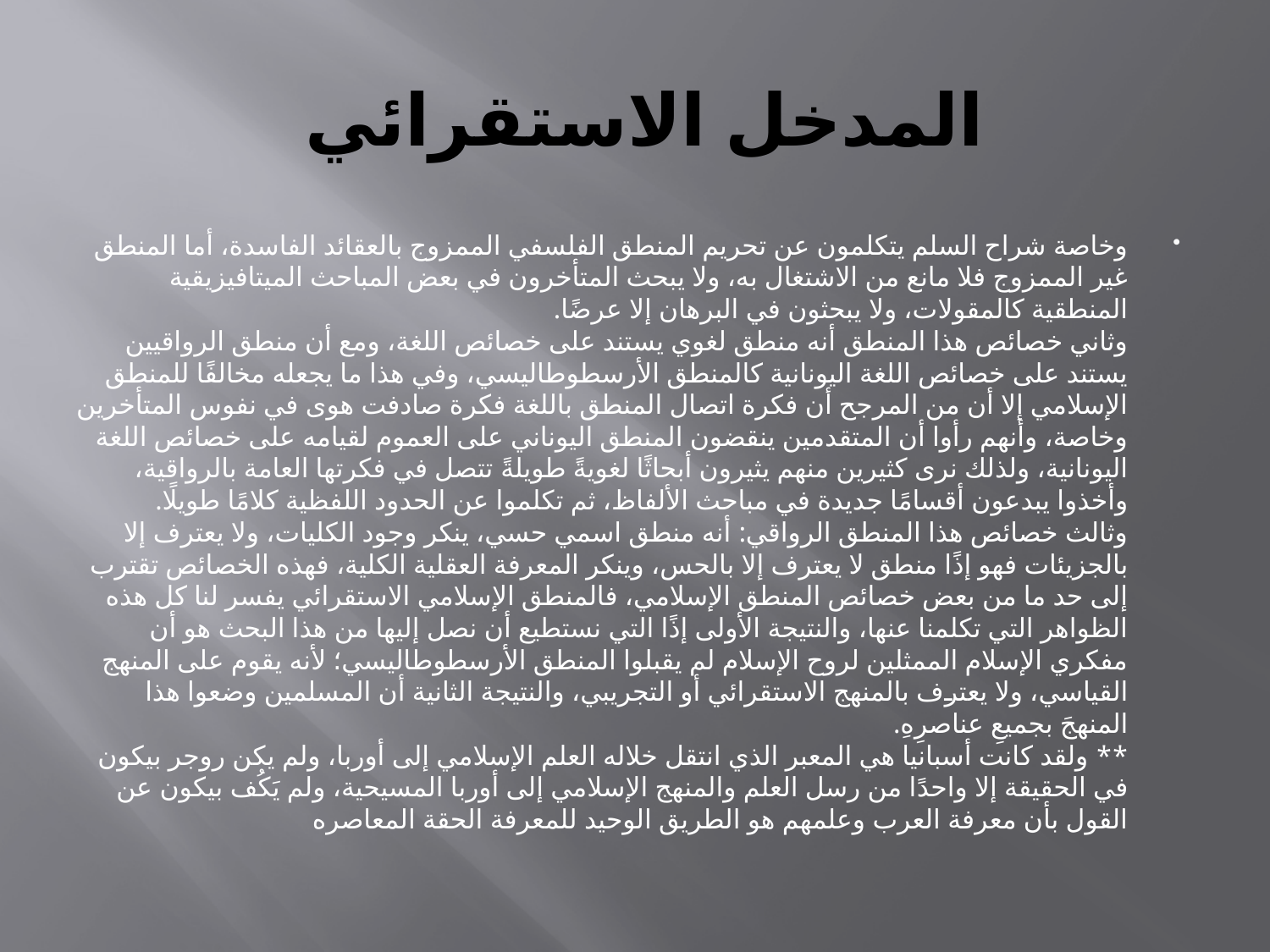

# المدخل الاستقرائي
وخاصة شراح السلم يتكلمون عن تحريم المنطق الفلسفي الممزوج بالعقائد الفاسدة، أما المنطق غير الممزوج فلا مانع من الاشتغال به، ولا يبحث المتأخرون في بعض المباحث الميتافيزيقية المنطقية كالمقولات، ولا يبحثون في البرهان إلا عرضًا.
وثاني خصائص هذا المنطق أنه منطق لغوي يستند على خصائص اللغة، ومع أن منطق الرواقيين يستند على خصائص اللغة اليونانية كالمنطق الأرسطوطاليسي، وفي هذا ما يجعله مخالفًا للمنطق الإسلامي إلا أن من المرجح أن فكرة اتصال المنطق باللغة فكرة صادفت هوى في نفوس المتأخرين وخاصة، وأنهم رأوا أن المتقدمين ينقضون المنطق اليوناني على العموم لقيامه على خصائص اللغة اليونانية، ولذلك نرى كثيرين منهم يثيرون أبحاثًا لغويةً طويلةً تتصل في فكرتها العامة بالرواقية، وأخذوا يبدعون أقسامًا جديدة في مباحث الألفاظ، ثم تكلموا عن الحدود اللفظية كلامًا طويلًا.
وثالث خصائص هذا المنطق الرواقي: أنه منطق اسمي حسي، ينكر وجود الكليات، ولا يعترف إلا بالجزيئات فهو إذًا منطق لا يعترف إلا بالحس، وينكر المعرفة العقلية الكلية، فهذه الخصائص تقترب إلى حد ما من بعض خصائص المنطق الإسلامي، فالمنطق الإسلامي الاستقرائي يفسر لنا كل هذه الظواهر التي تكلمنا عنها، والنتيجة الأولى إذًا التي نستطيع أن نصل إليها من هذا البحث هو أن مفكري الإسلام الممثلين لروح الإسلام لم يقبلوا المنطق الأرسطوطاليسي؛ لأنه يقوم على المنهج القياسي، ولا يعترف بالمنهج الاستقرائي أو التجريبي، والنتيجة الثانية أن المسلمين وضعوا هذا المنهجَ بجميعِ عناصرِهِ.
** ولقد كانت أسبانيا هي المعبر الذي انتقل خلاله العلم الإسلامي إلى أوربا، ولم يكن روجر بيكون في الحقيقة إلا واحدًا من رسل العلم والمنهج الإسلامي إلى أوربا المسيحية، ولم يَكُف بيكون عن القول بأن معرفة العرب وعلمهم هو الطريق الوحيد للمعرفة الحقة المعاصره